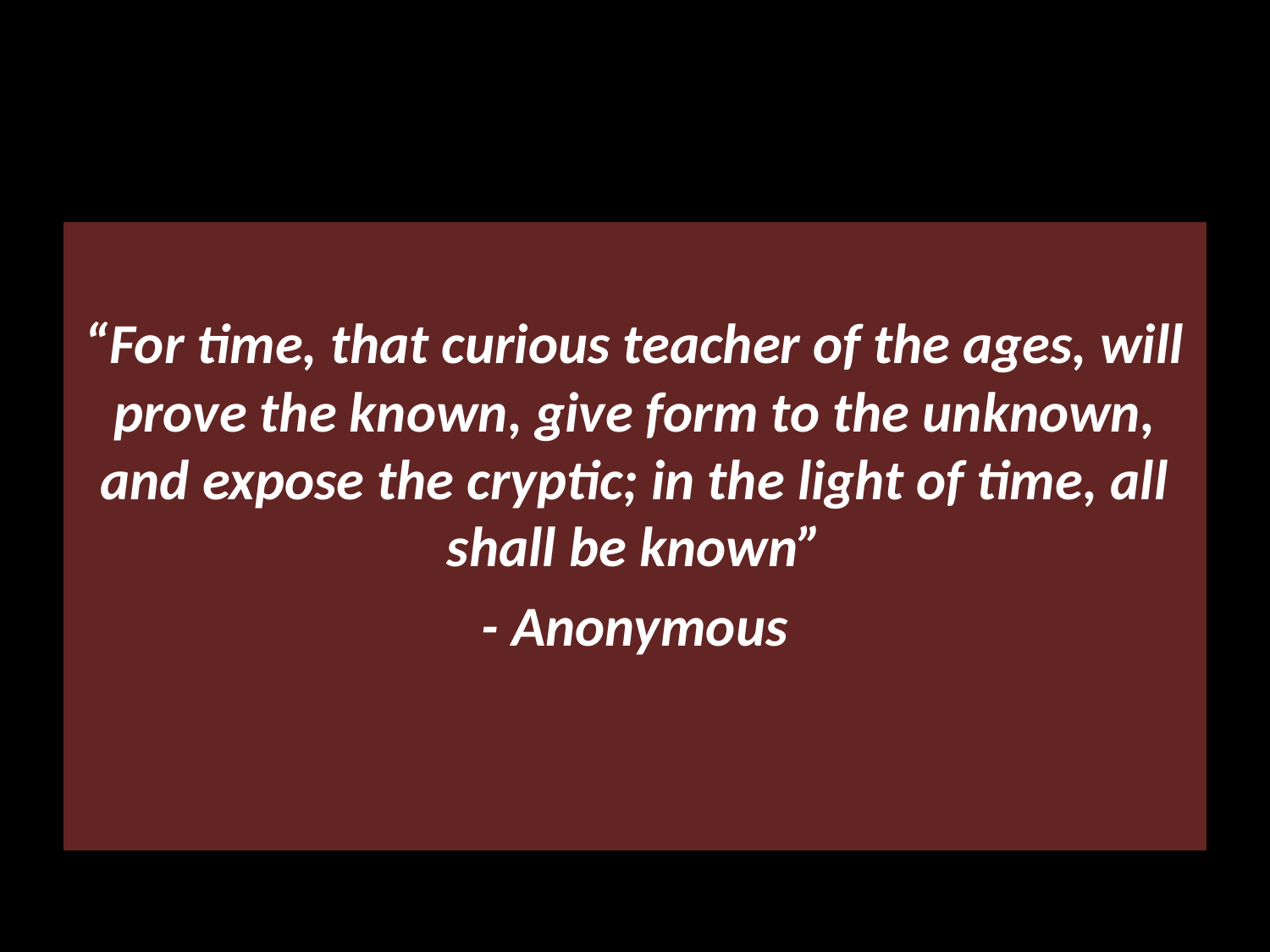

#

“For time, that curious teacher of the ages, will prove the known, give form to the unknown, and expose the cryptic; in the light of time, all shall be known”
- Anonymous